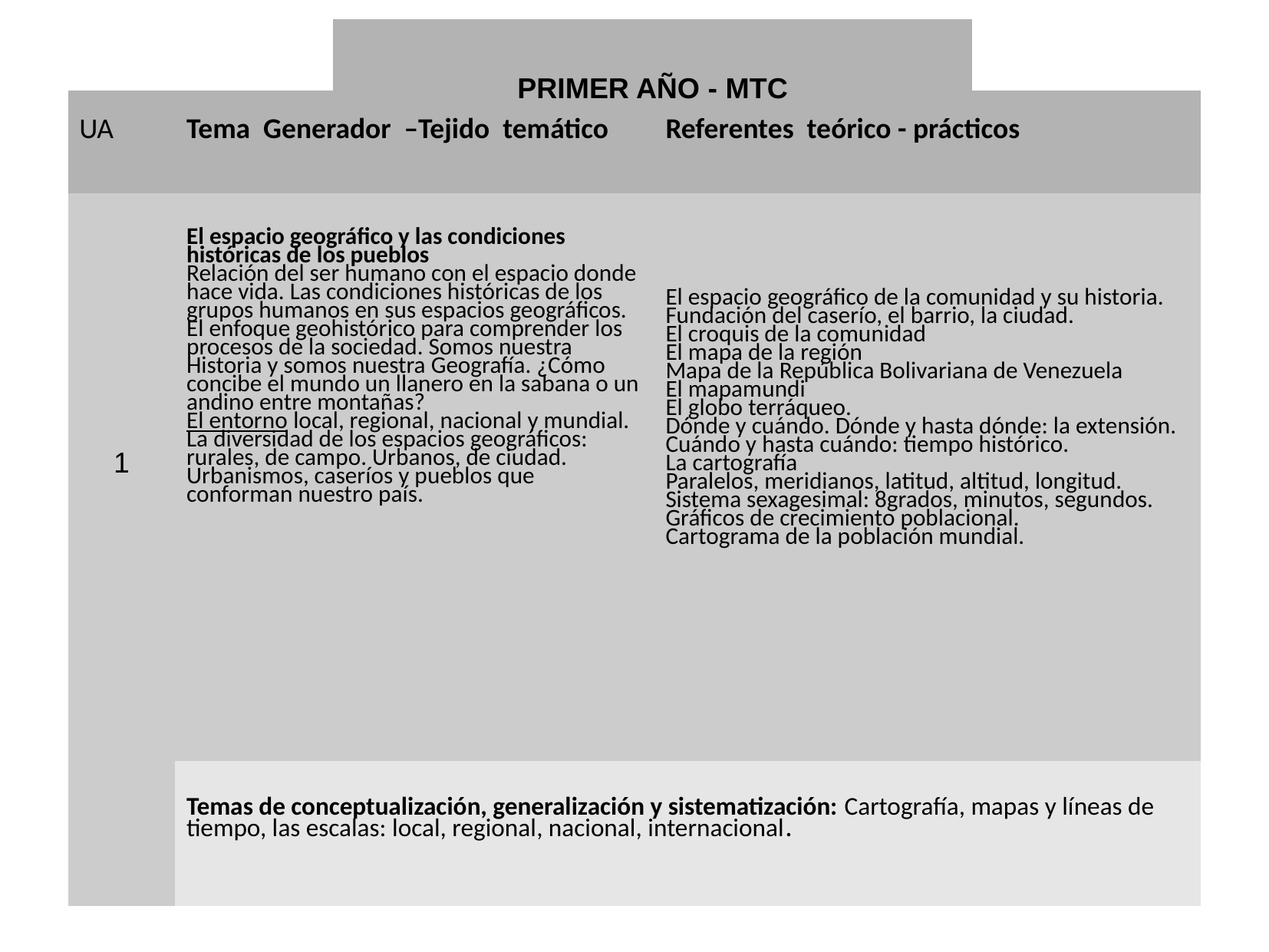

| PRIMER AÑO - MTC |
| --- |
| UA | Tema Generador –Tejido temático | Referentes teórico - prácticos |
| --- | --- | --- |
| 1 | El espacio geográfico y las condiciones históricas de los pueblos Relación del ser humano con el espacio donde hace vida. Las condiciones históricas de los grupos humanos en sus espacios geográficos. El enfoque geohistórico para comprender los procesos de la sociedad. Somos nuestra Historia y somos nuestra Geografía. ¿Cómo concibe el mundo un llanero en la sabana o un andino entre montañas? El entorno local, regional, nacional y mundial. La diversidad de los espacios geográficos: rurales, de campo. Urbanos, de ciudad. Urbanismos, caseríos y pueblos que conforman nuestro país. | El espacio geográfico de la comunidad y su historia. Fundación del caserío, el barrio, la ciudad. El croquis de la comunidad El mapa de la región Mapa de la República Bolivariana de Venezuela El mapamundi El globo terráqueo. Dónde y cuándo. Dónde y hasta dónde: la extensión. Cuándo y hasta cuándo: tiempo histórico. La cartografía Paralelos, meridianos, latitud, altitud, longitud. Sistema sexagesimal: 8grados, minutos, segundos. Gráficos de crecimiento poblacional. Cartograma de la población mundial. |
|  | Temas de conceptualización, generalización y sistematización: Cartografía, mapas y líneas de tiempo, las escalas: local, regional, nacional, internacional. |  |